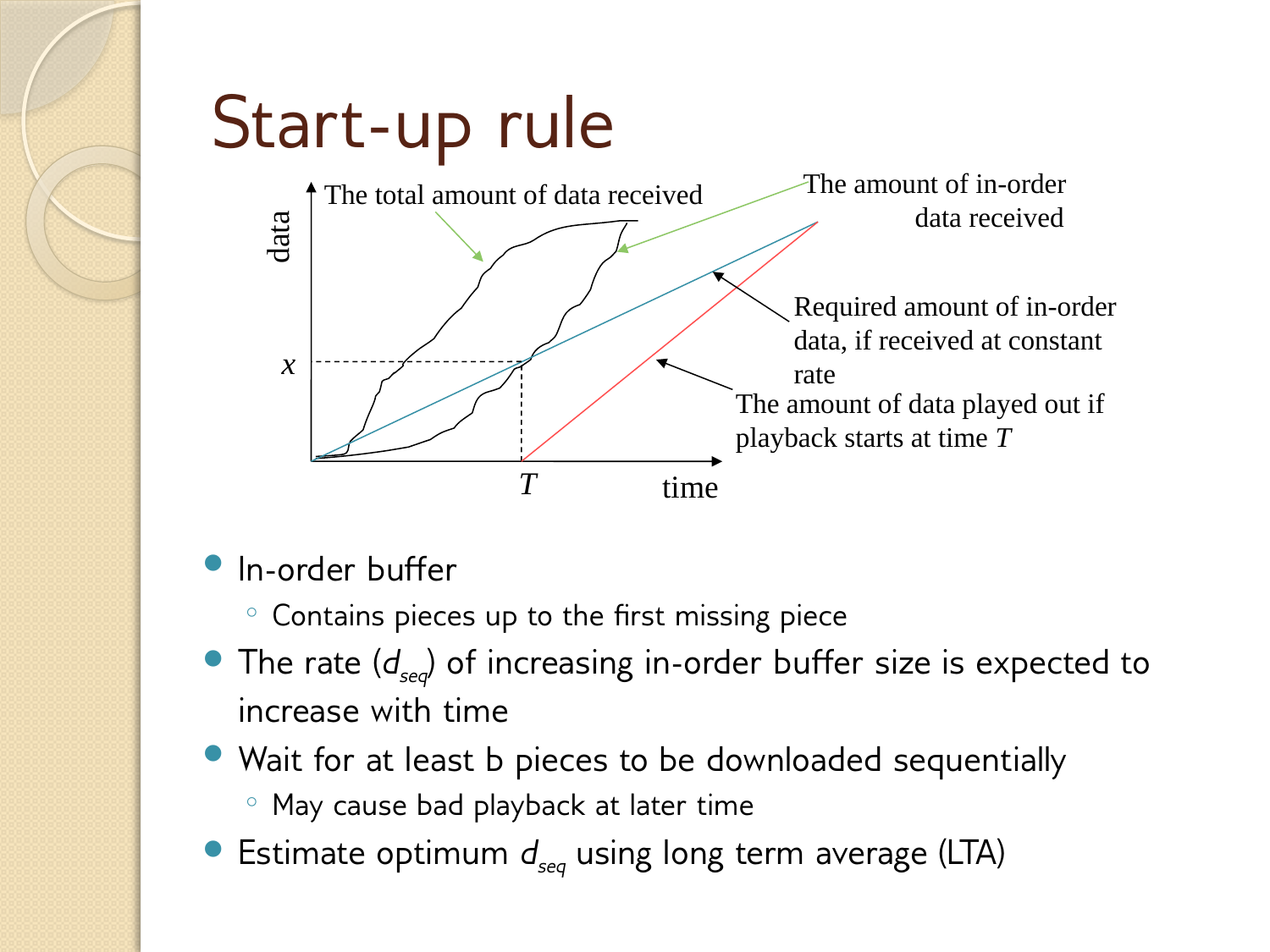

# Start-up rule
The amount of in-order
                data received
The total amount of data received

data

Required amount of in-order data, if received at constant rate

The amount of data played out if
playback starts at time T
T
time

x

In-order buffer
Contains pieces up to the first missing piece
The rate (dseq) of increasing in-order buffer size is expected to increase with time
Wait for at least b pieces to be downloaded sequentially
May cause bad playback at later time
Estimate optimum dseq using long term average (LTA)